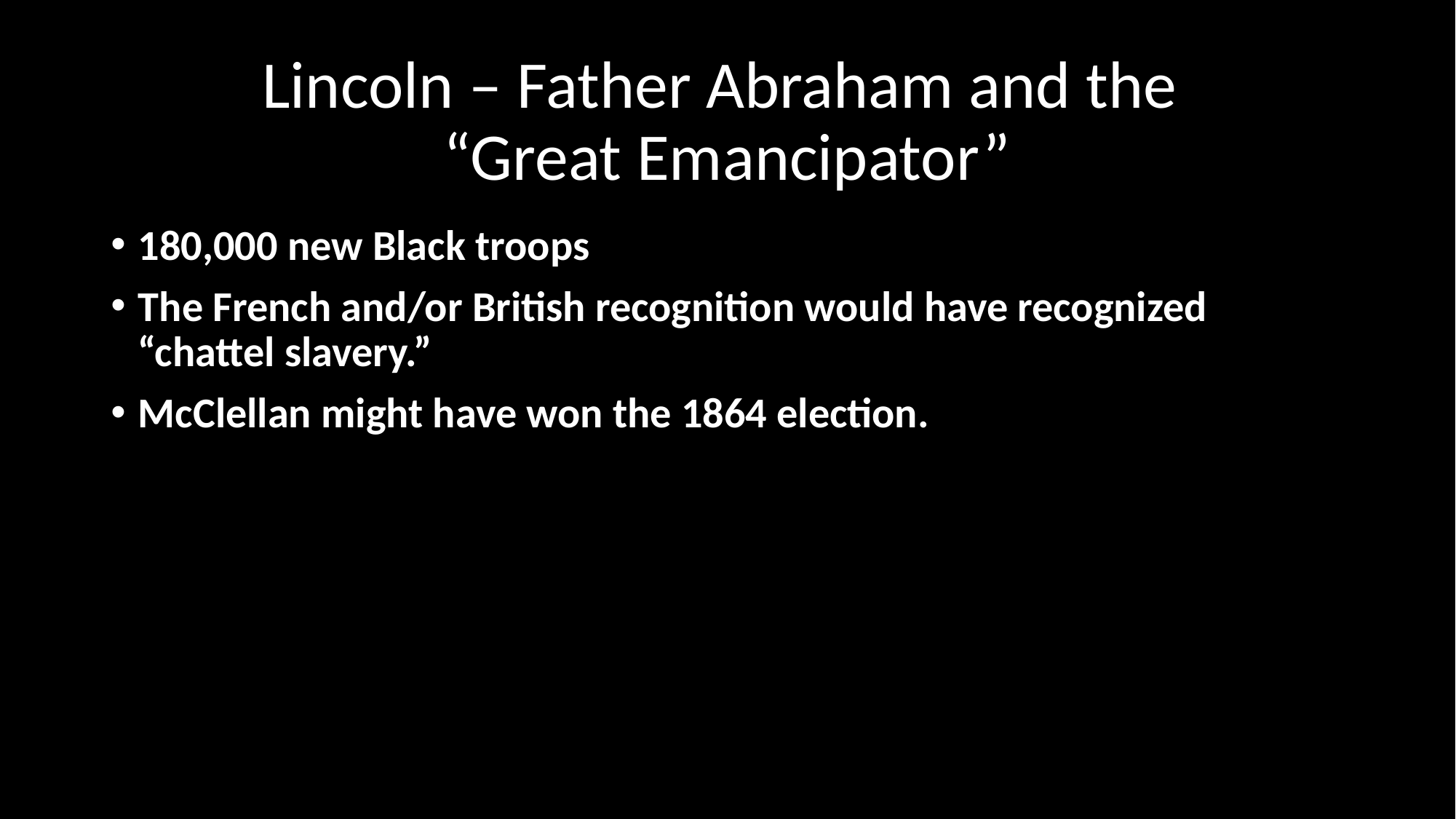

# Lincoln – Father Abraham and the “Great Emancipator”
180,000 new Black troops
The French and/or British recognition would have recognized “chattel slavery.”
McClellan might have won the 1864 election.